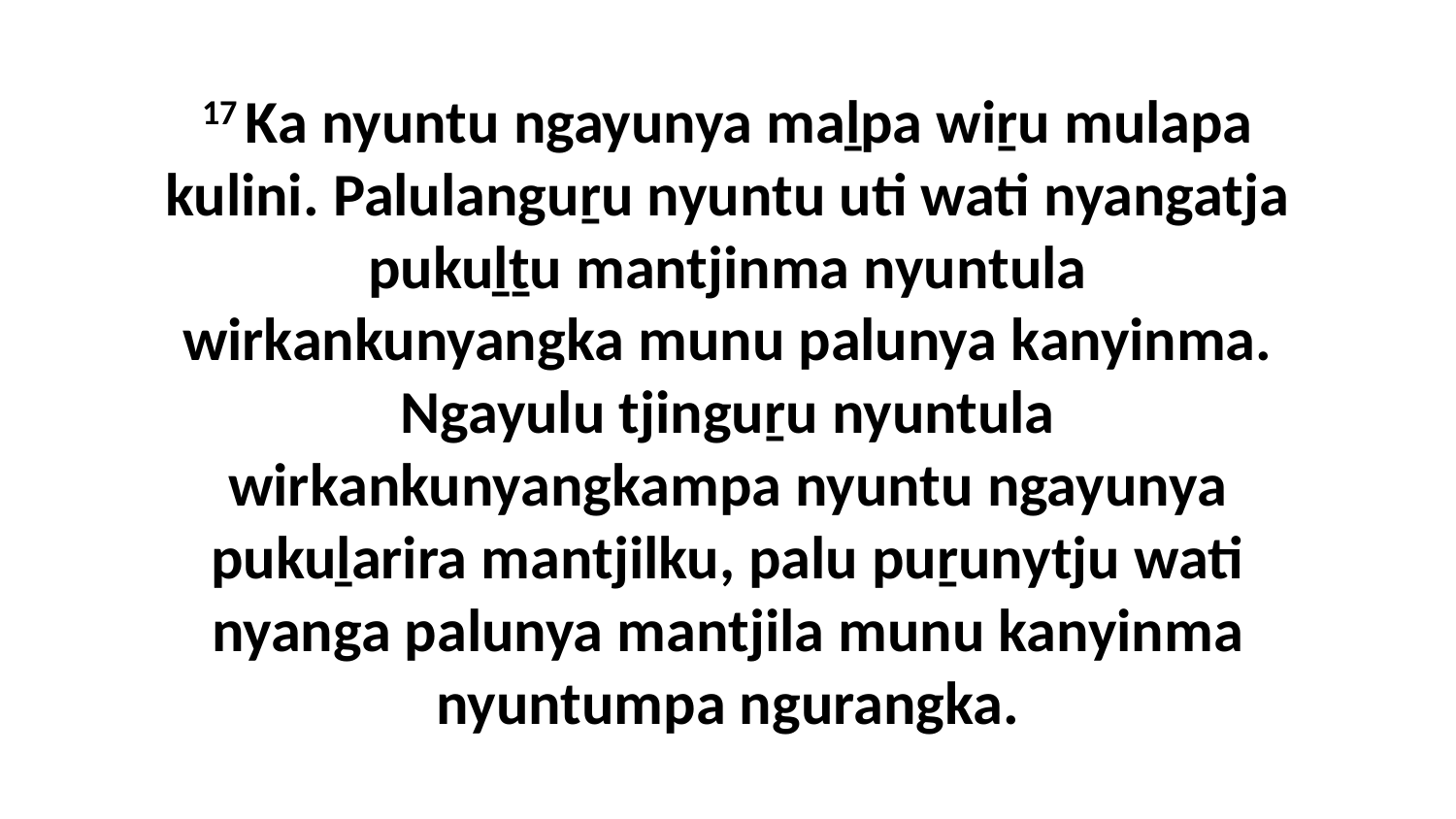

17 Ka nyuntu ngayunya maḻpa wiṟu mulapa kulini. Palulanguṟu nyuntu uti wati nyangatja pukuḻṯu mantjinma nyuntula wirkankunyangka munu palunya kanyinma. Ngayulu tjinguṟu nyuntula wirkankunyangkampa nyuntu ngayunya pukuḻarira mantjilku, palu puṟunytju wati nyanga palunya mantjila munu kanyinma nyuntumpa ngurangka.